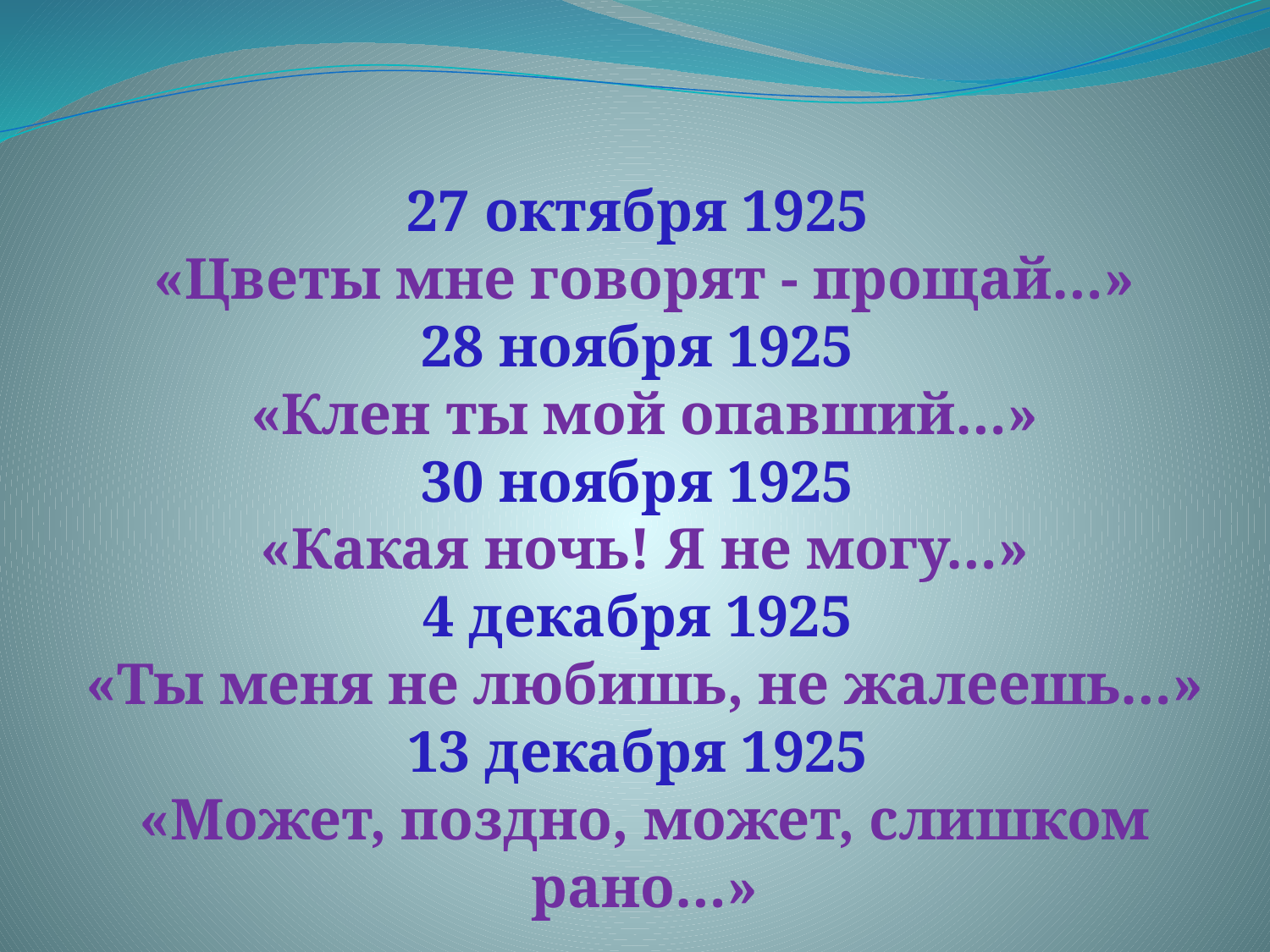

27 октября 1925
«Цветы мне говорят - прощай…»
28 ноября 1925
«Клен ты мой опавший…»
30 ноября 1925
«Какая ночь! Я не могу…»
4 декабря 1925
«Ты меня не любишь, не жалеешь…»
13 декабря 1925
«Может, поздно, может, слишком рано…»